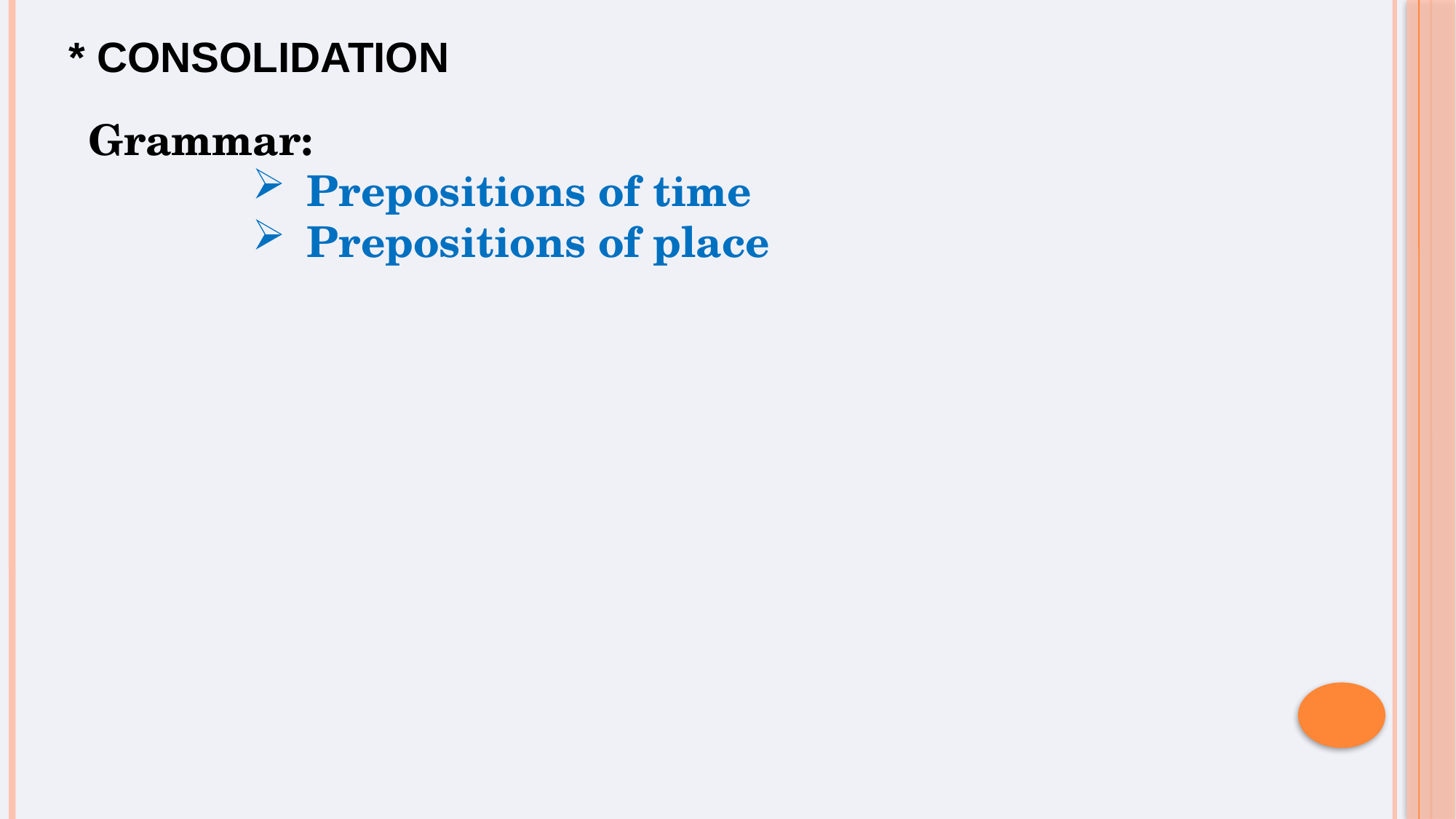

* CONSOLIDATION
Grammar:
Prepositions of time
Prepositions of place